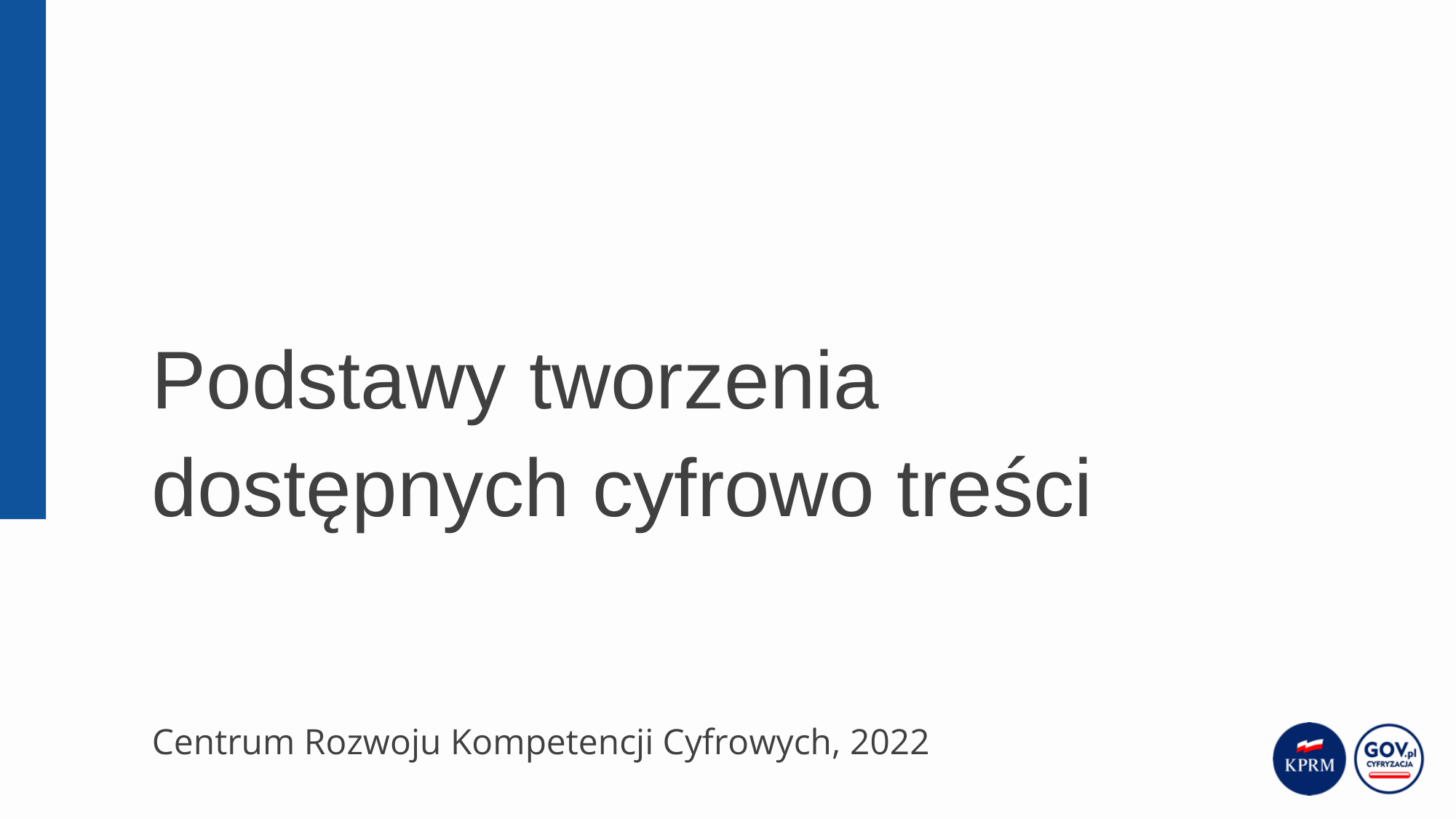

# Podstawy tworzenia dostępnych cyfrowo treści
Centrum Rozwoju Kompetencji Cyfrowych, 2022